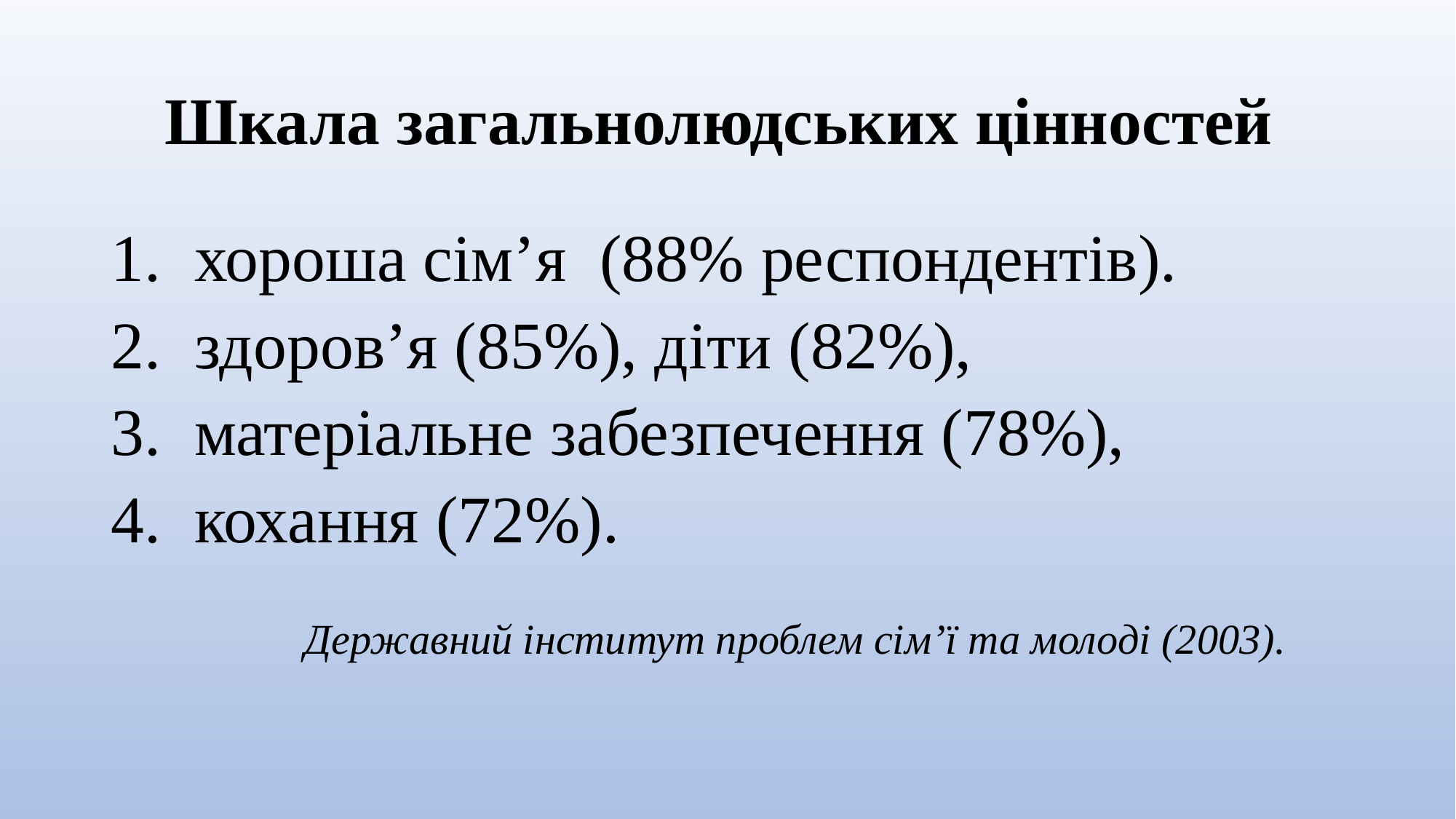

# Шкала загальнолюдських цінностей
1.  хороша сім’я  (88% респондентів).
2.  здоров’я (85%), діти (82%),
3.  матеріальне забезпечення (78%),
4.  кохання (72%).

                            Державний інститут проблем сім’ї та молоді (2003).